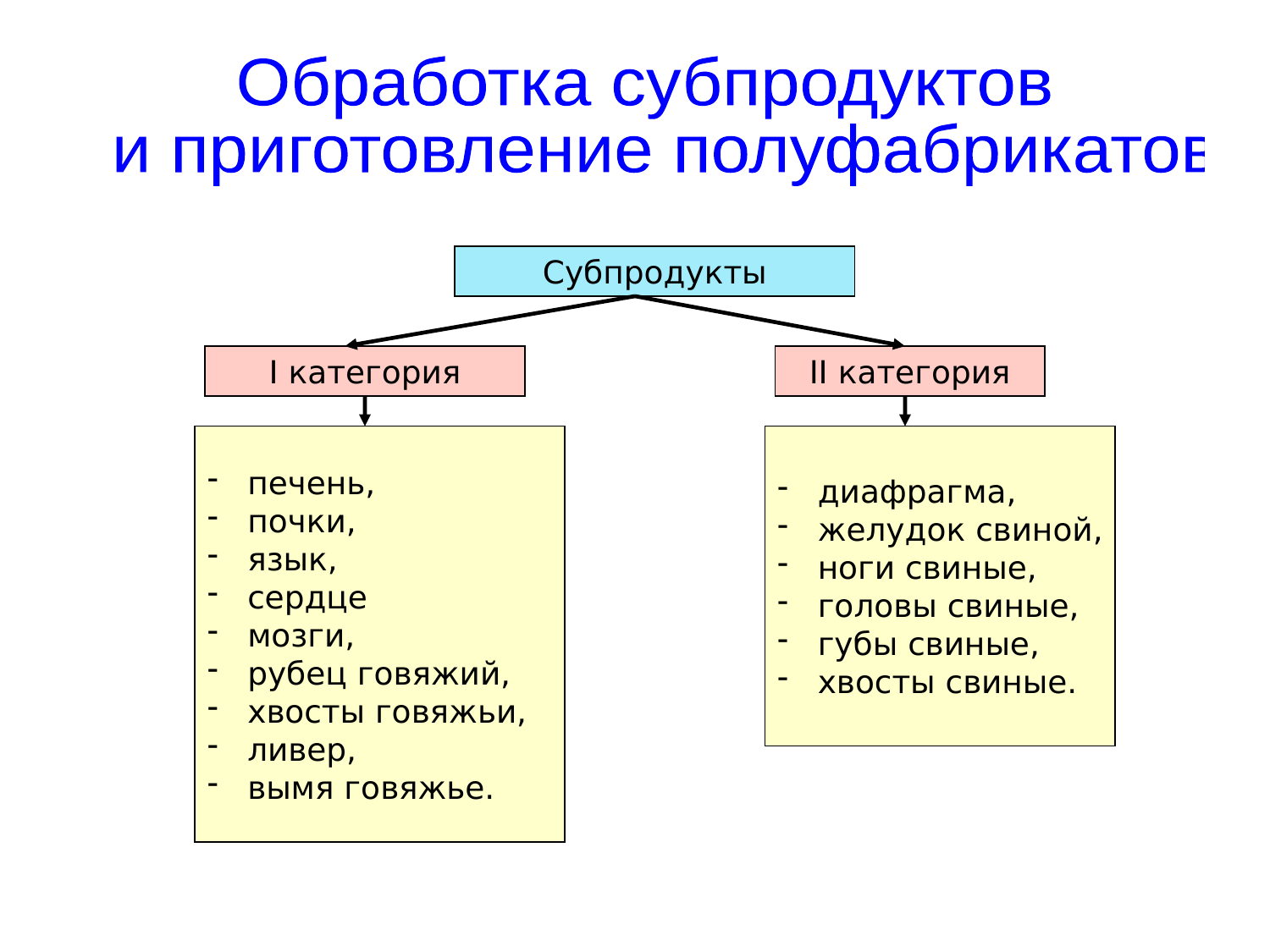

Обработка субпродуктов
 и приготовление полуфабрикатов
Субпродукты

I категория
II категория

 печень,
 почки,
 язык,
 сердце
 мозги,
 рубец говяжий,
 хвосты говяжьи,
 ливер,
 вымя говяжье.
 диафрагма,
 желудок свиной,
 ноги свиные,
 головы свиные,
 губы свиные,
 хвосты свиные.